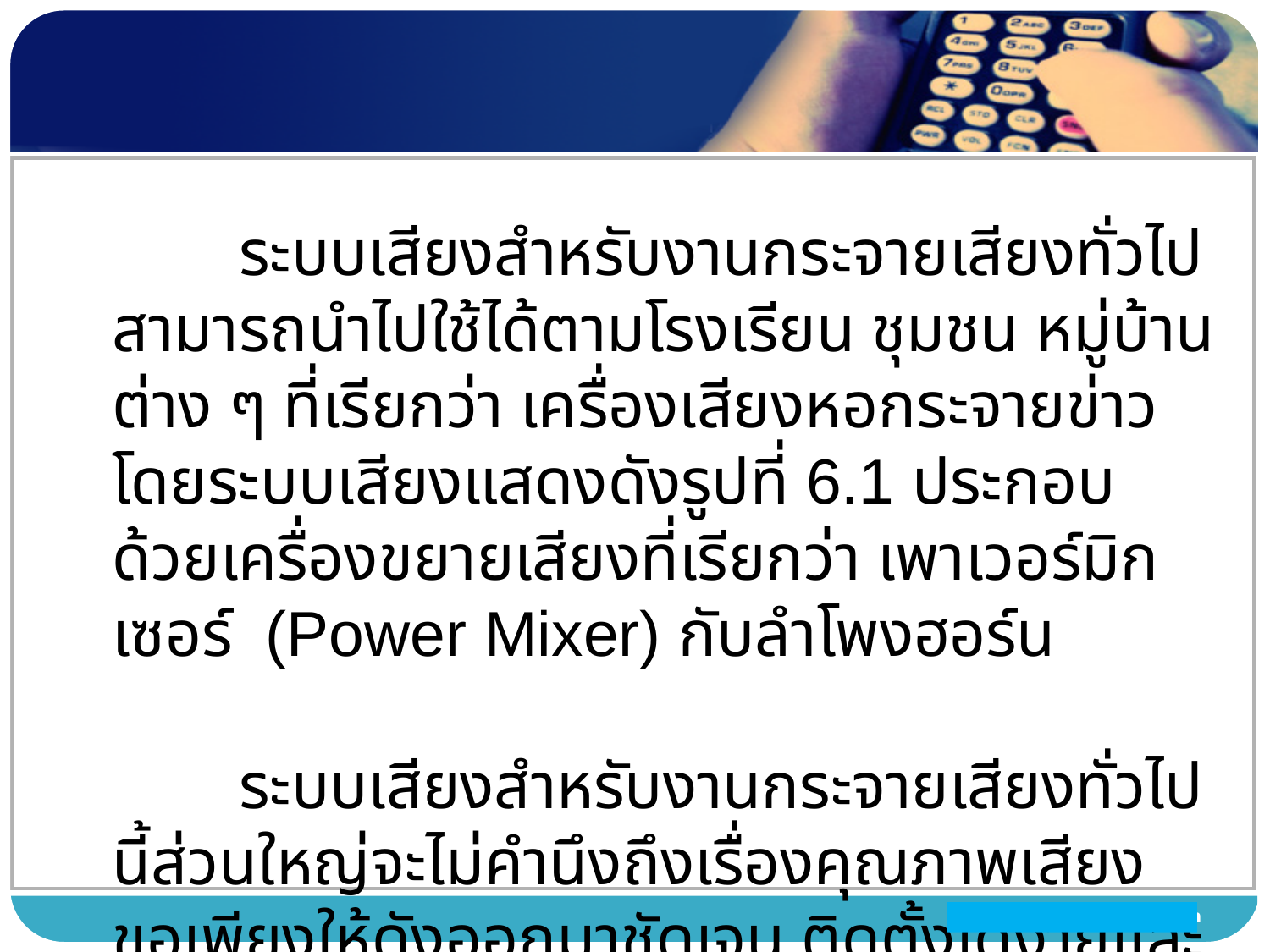

ระบบเสียงสำหรับงานกระจายเสียงทั่วไปสามารถนำไปใช้ได้ตามโรงเรียน ชุมชน หมู่บ้านต่าง ๆ ที่เรียกว่า เครื่องเสียงหอกระจายข่าว โดยระบบเสียงแสดงดังรูปที่ 6.1 ประกอบด้วยเครื่องขยายเสียงที่เรียกว่า เพาเวอร์มิกเซอร์  (Power Mixer) กับลำโพงฮอร์น

	ระบบเสียงสำหรับงานกระจายเสียงทั่วไปนี้ส่วนใหญ่จะไม่คำนึงถึงเรื่องคุณภาพเสียง ขอเพียงให้ดังออกมาชัดเจน ติดตั้งได้ง่ายและราคาที่ประหยัด เท่านี้ก็เพียงพอ